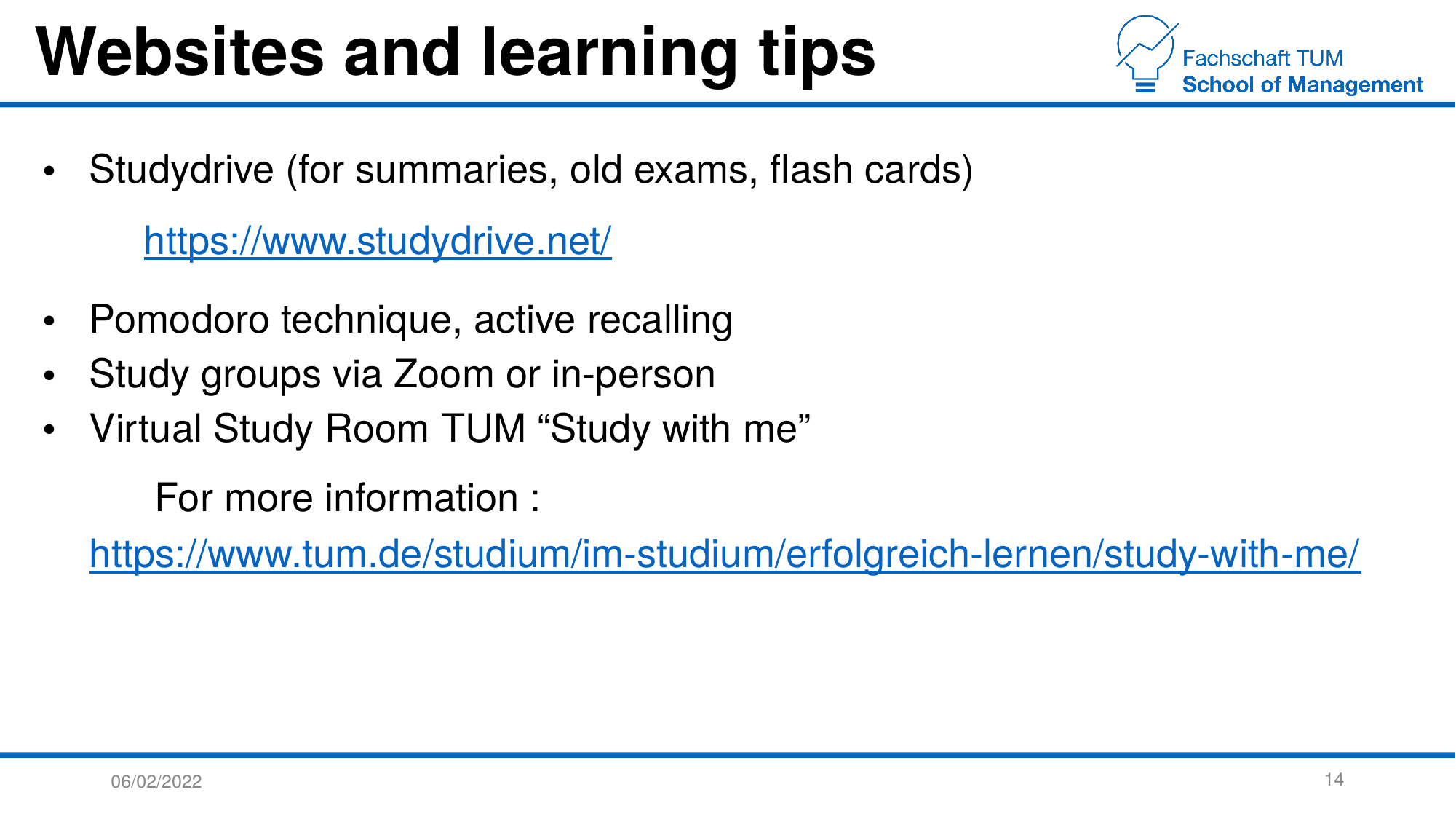

# Websites and learning tips
Studydrive (for summaries, old exams, flash cards)
https://www.studydrive.net/
Pomodoro technique, active recalling
Study groups via Zoom or in-person
Virtual Study Room TUM “Study with me”
      For more information :     https://www.tum.de/studium/im-studium/erfolgreich-lernen/study-with-me/

06/02/2022
14